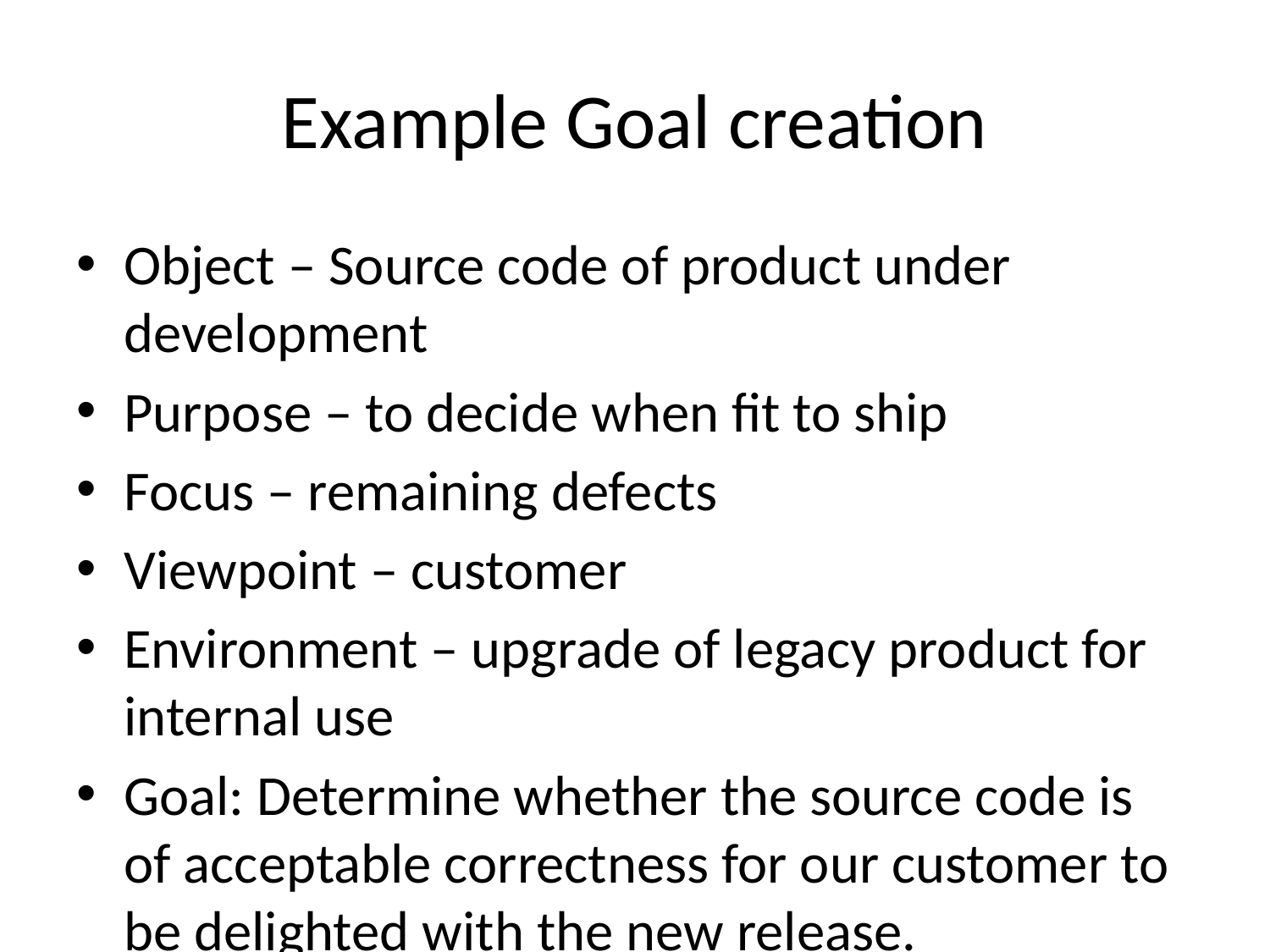

# Example Goal creation
Object – Source code of product under development
Purpose – to decide when fit to ship
Focus – remaining defects
Viewpoint – customer
Environment – upgrade of legacy product for internal use
Goal: Determine whether the source code is of acceptable correctness for our customer to be delighted with the new release.